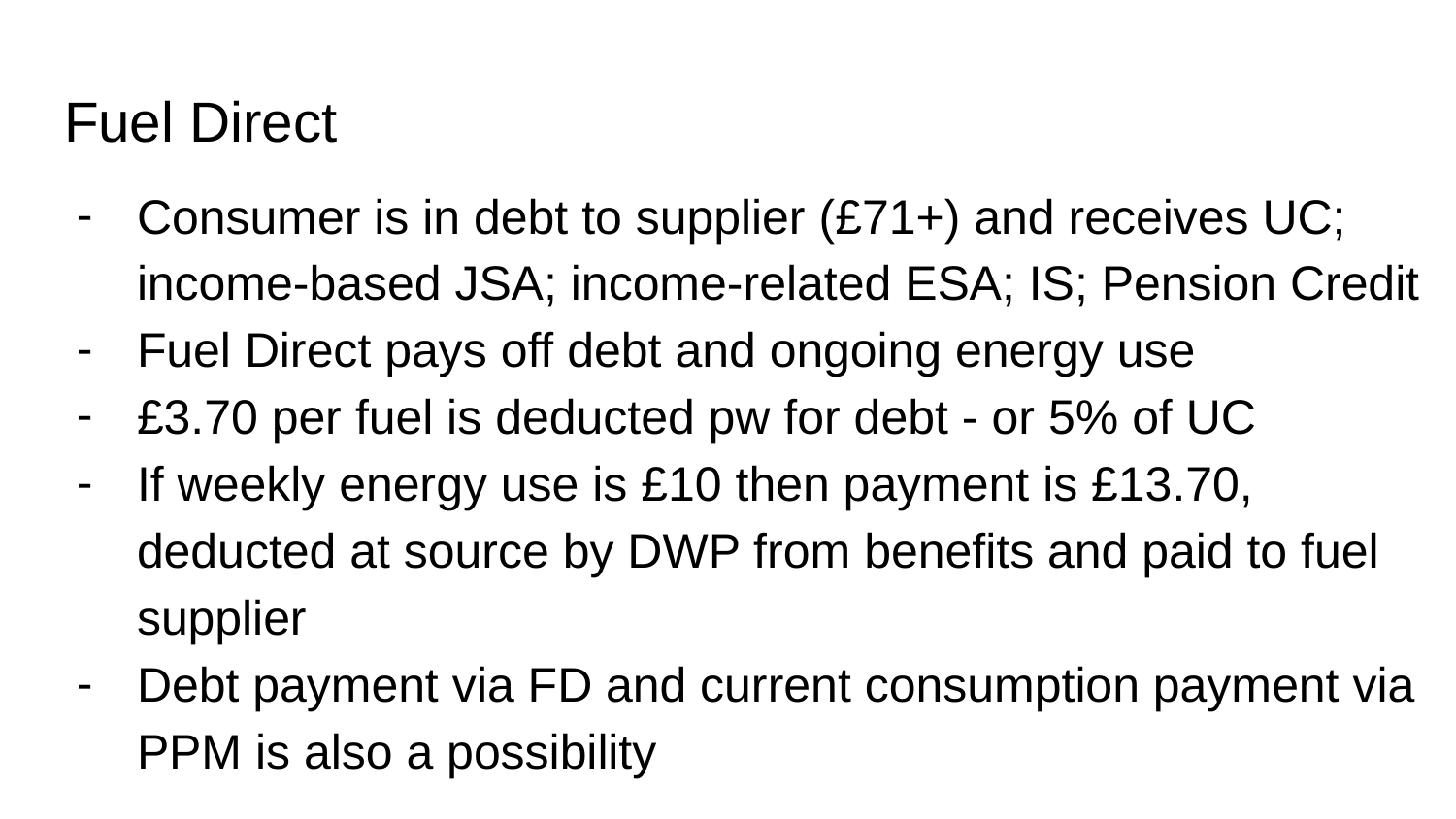

# Fuel Direct
Consumer is in debt to supplier (£71+) and receives UC; income-based JSA; income-related ESA; IS; Pension Credit
Fuel Direct pays off debt and ongoing energy use
£3.70 per fuel is deducted pw for debt - or 5% of UC
If weekly energy use is £10 then payment is £13.70, deducted at source by DWP from benefits and paid to fuel supplier
Debt payment via FD and current consumption payment via PPM is also a possibility